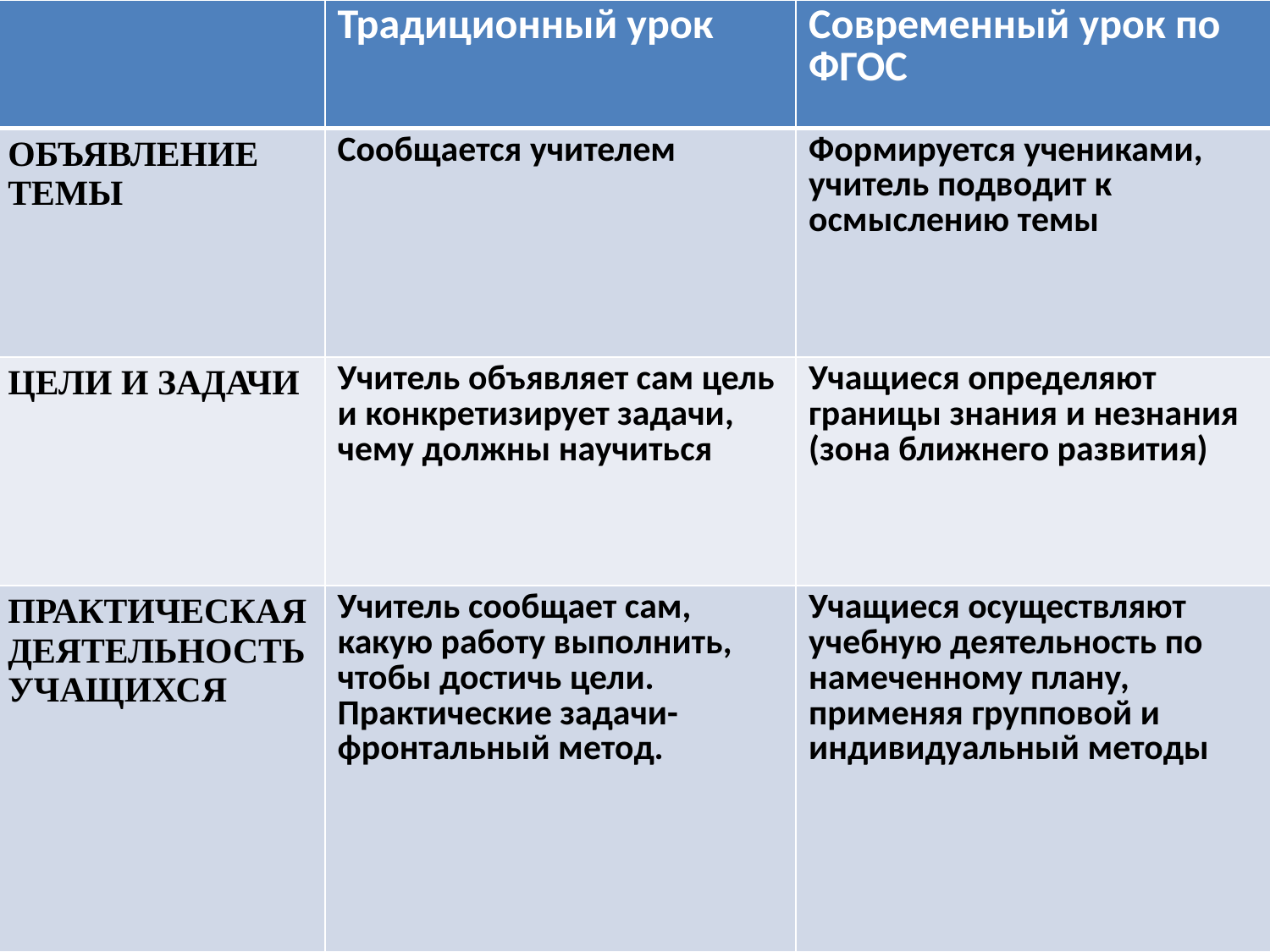

|  | Традиционный урок | Современный урок по ФГОС |
| --- | --- | --- |
| ОБЪЯВЛЕНИЕ ТЕМЫ | Сообщается учителем | Формируется учениками, учитель подводит к осмыслению темы |
| ЦЕЛИ И ЗАДАЧИ | Учитель объявляет сам цель и конкретизирует задачи, чему должны научиться | Учащиеся определяют границы знания и незнания (зона ближнего развития) |
| ПРАКТИЧЕСКАЯ ДЕЯТЕЛЬНОСТЬ УЧАЩИХСЯ | Учитель сообщает сам, какую работу выполнить, чтобы достичь цели. Практические задачи- фронтальный метод. | Учащиеся осуществляют учебную деятельность по намеченному плану, применяя групповой и индивидуальный методы |